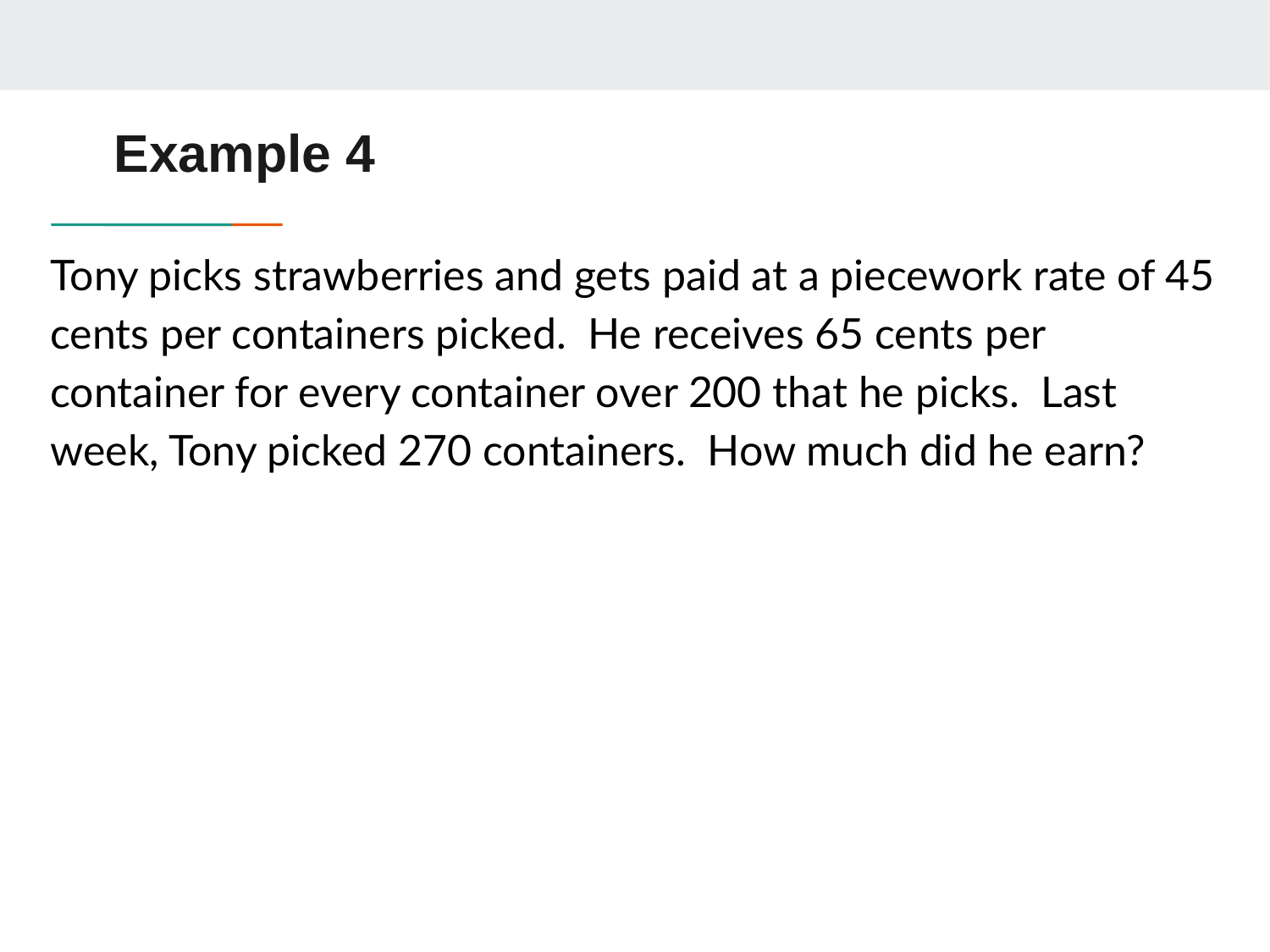

# Example 4
Tony picks strawberries and gets paid at a piecework rate of 45 cents per containers picked.  He receives 65 cents per container for every container over 200 that he picks.  Last week, Tony picked 270 containers.  How much did he earn?